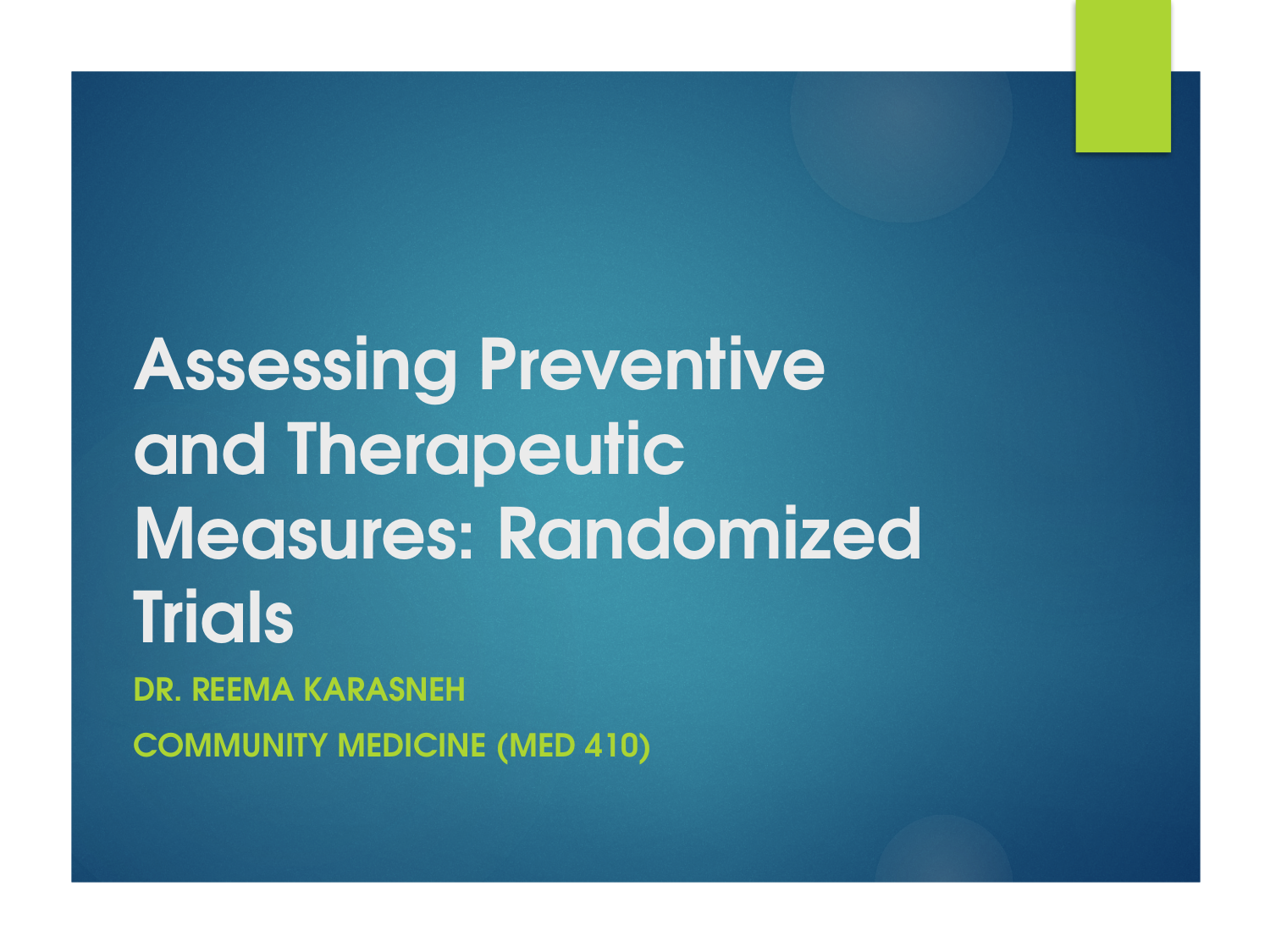

# Assessing Preventive and Therapeutic Measures: Randomized Trials
Dr. Reema Karasneh
Community Medicine (Med 410)